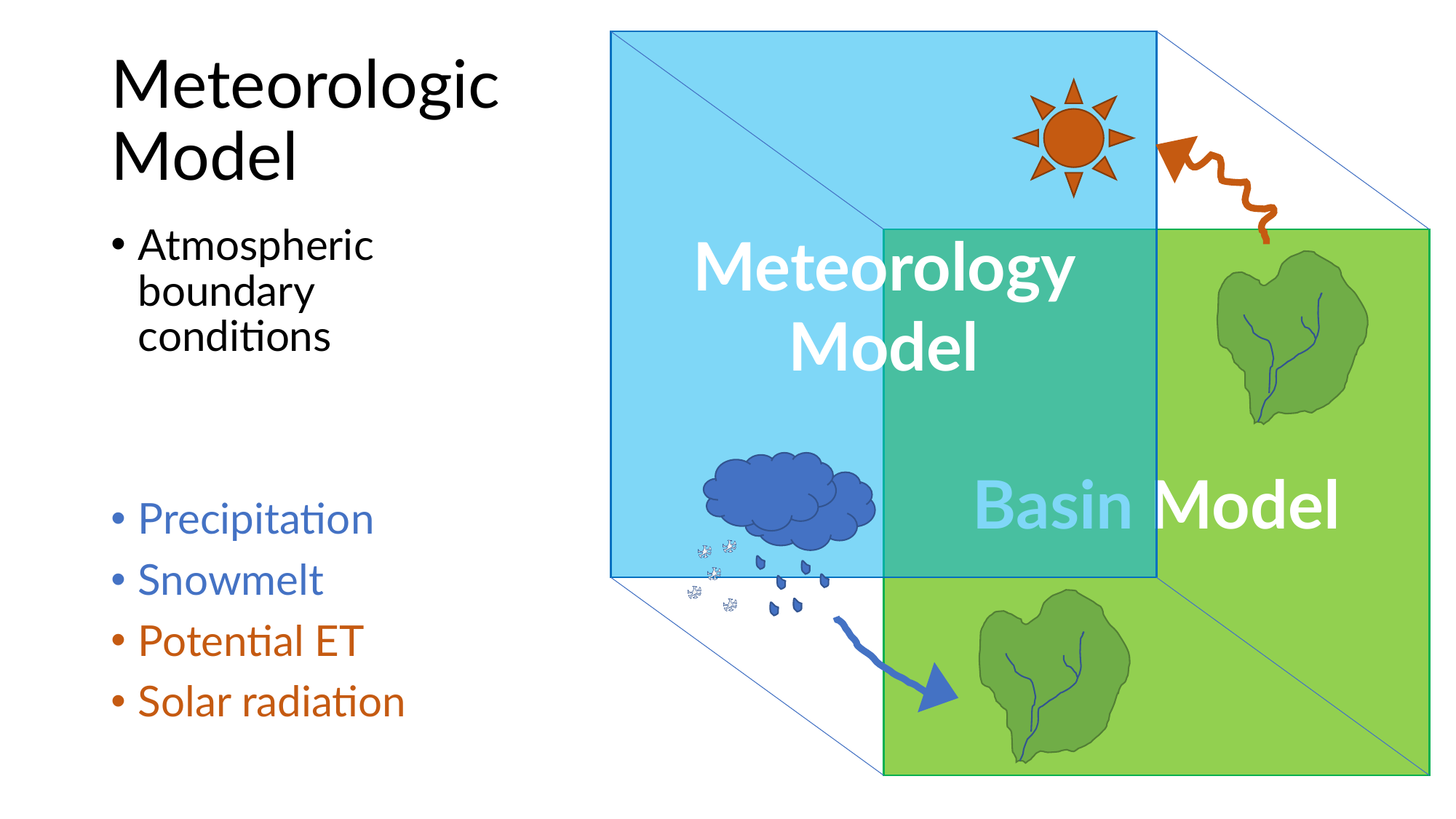

Meteorology Model
Basin Model
# Meteorologic Model

Atmospheric boundary conditions

Precipitation
Snowmelt
Potential ET
Solar radiation